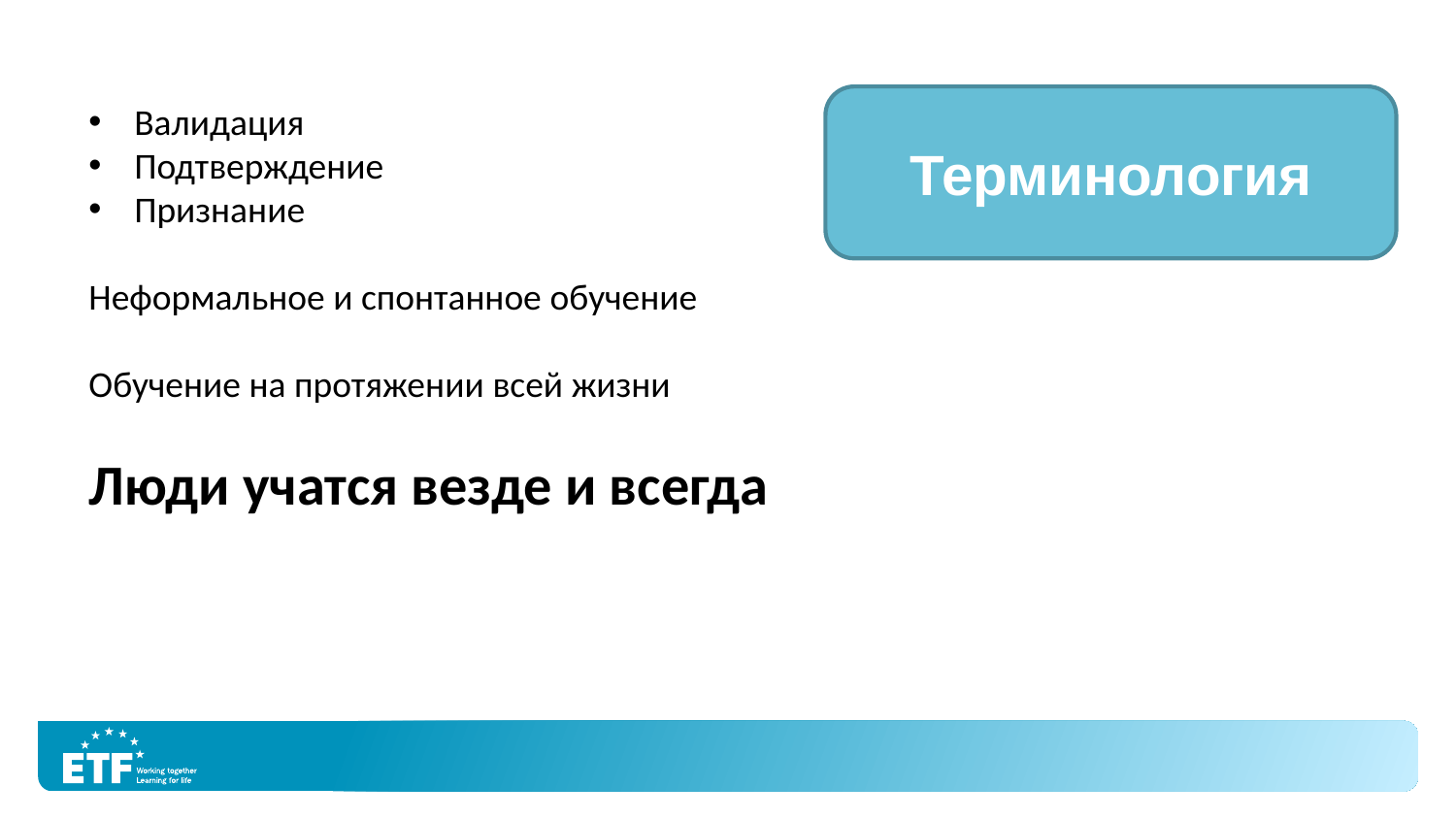

Терминология
Валидация
Подтверждение
Признание

Неформальное и спонтанное обучение

Обучение на протяжении всей жизни

Люди учатся везде и всегда